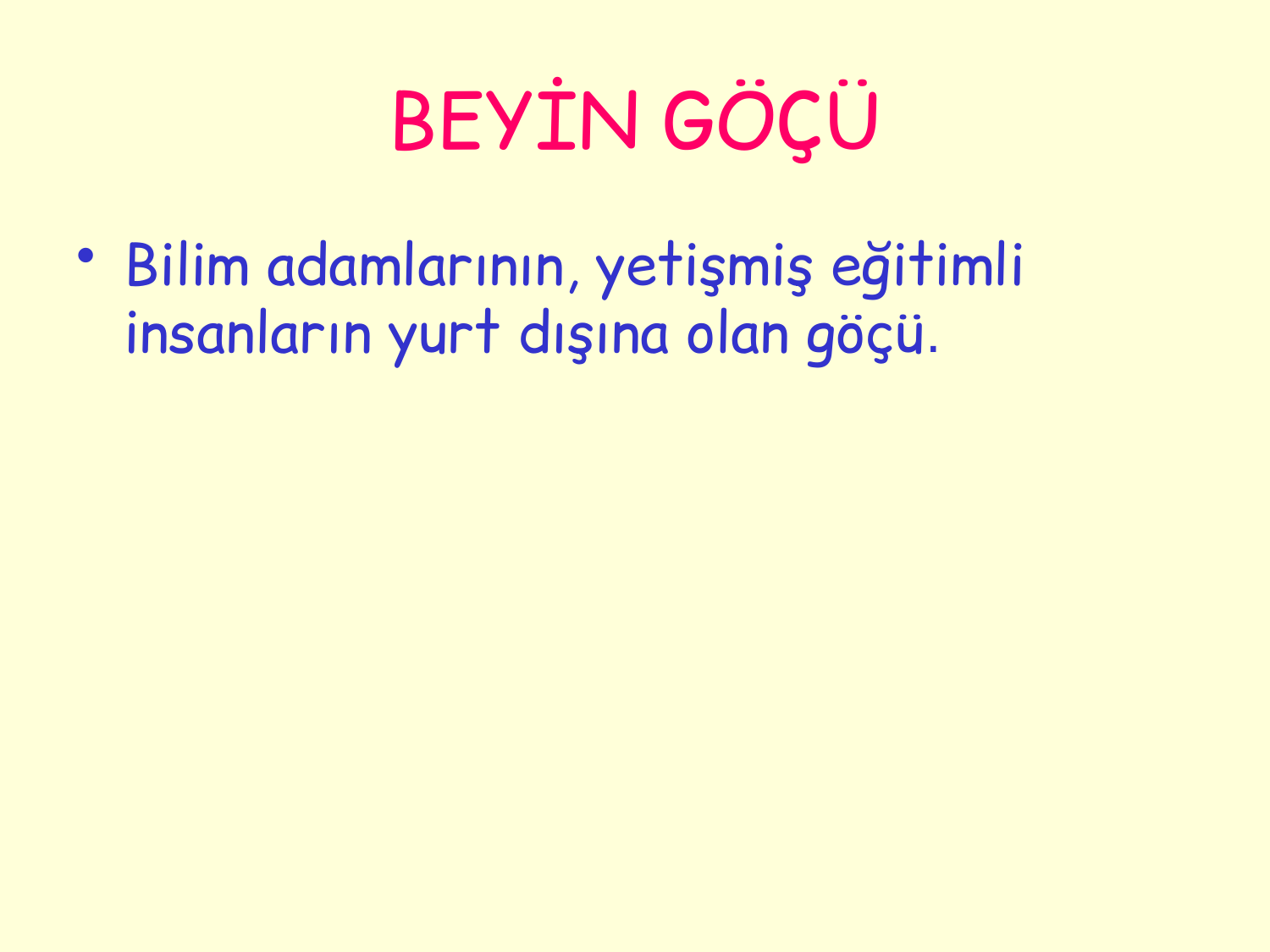

# BEYİN GÖÇÜ
Bilim adamlarının, yetişmiş eğitimli insanların yurt dışına olan göçü.